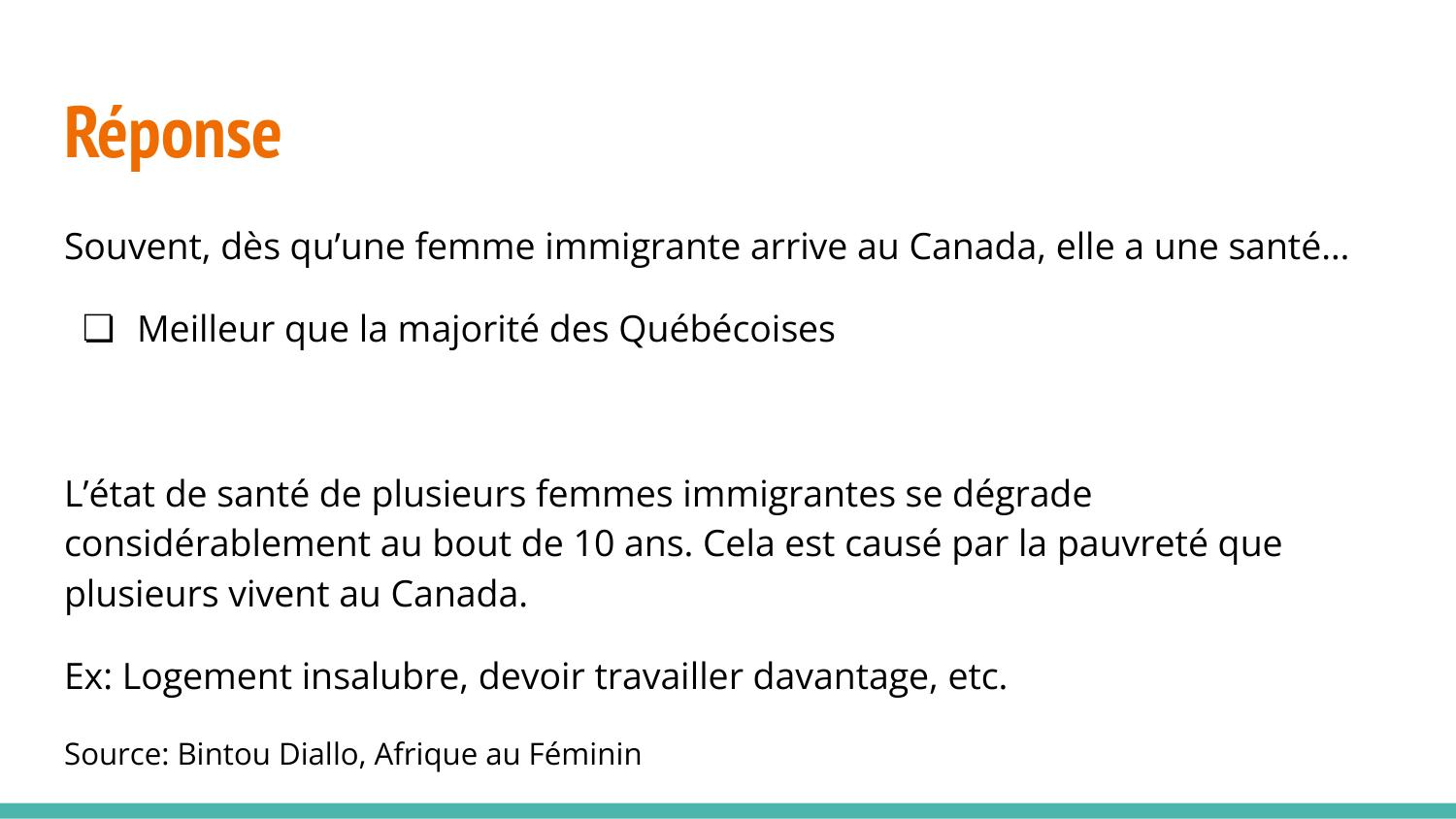

# Réponse
Souvent, dès qu’une femme immigrante arrive au Canada, elle a une santé…
Meilleur que la majorité des Québécoises

L’état de santé de plusieurs femmes immigrantes se dégrade considérablement au bout de 10 ans. Cela est causé par la pauvreté que plusieurs vivent au Canada.
Ex: Logement insalubre, devoir travailler davantage, etc.
Source: Bintou Diallo, Afrique au Féminin